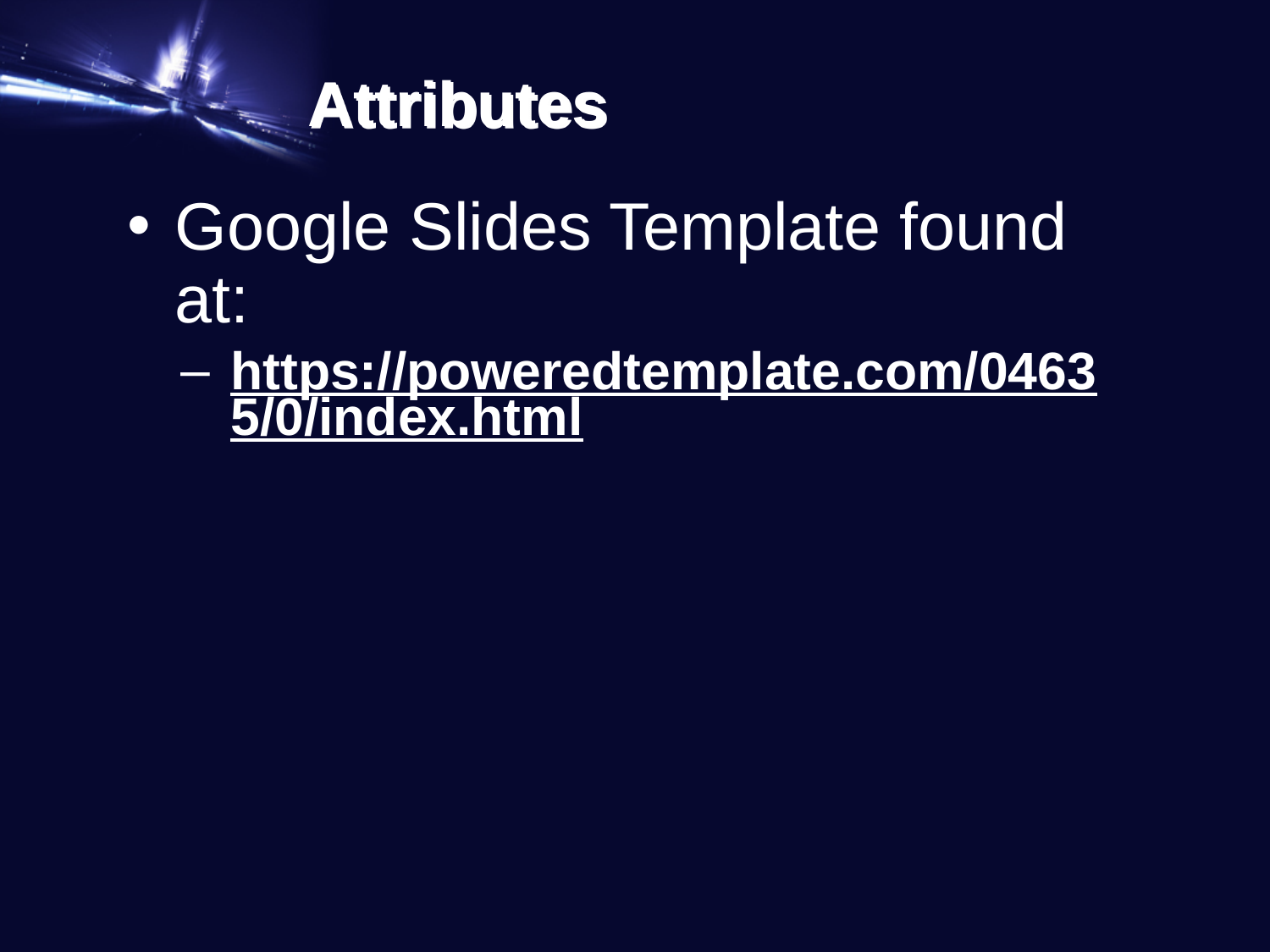

# Attributes
Google Slides Template found at:
https://poweredtemplate.com/04635/0/index.html